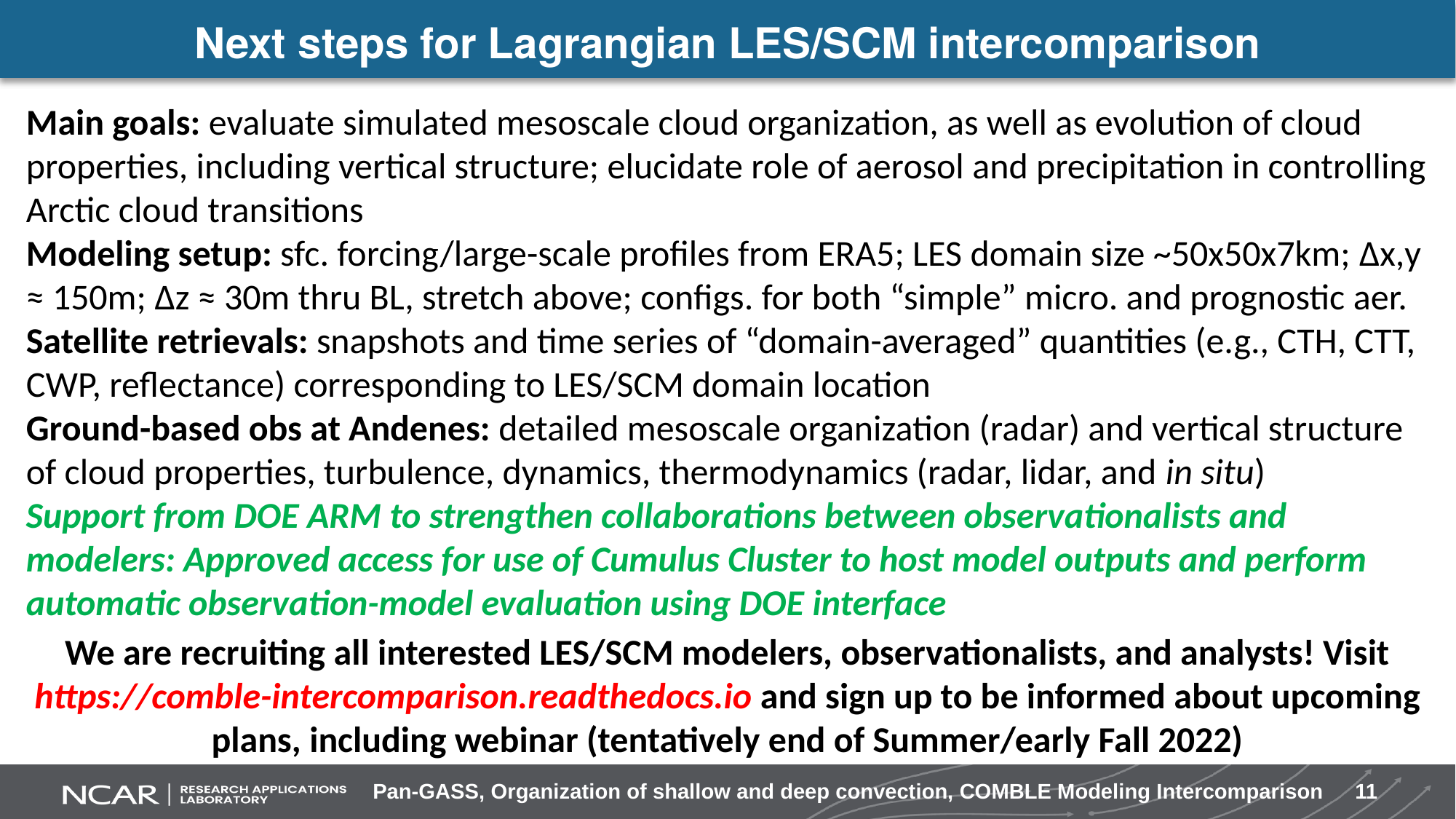

# Next steps for Lagrangian LES/SCM intercomparison
Main goals: evaluate simulated mesoscale cloud organization, as well as evolution of cloud properties, including vertical structure; elucidate role of aerosol and precipitation in controlling Arctic cloud transitions
Modeling setup: sfc. forcing/large-scale profiles from ERA5; LES domain size ~50x50x7km; Δx,y ≈ 150m; Δz ≈ 30m thru BL, stretch above; configs. for both “simple” micro. and prognostic aer.
Satellite retrievals: snapshots and time series of “domain-averaged” quantities (e.g., CTH, CTT, CWP, reflectance) corresponding to LES/SCM domain location
Ground-based obs at Andenes: detailed mesoscale organization (radar) and vertical structure of cloud properties, turbulence, dynamics, thermodynamics (radar, lidar, and in situ)
Support from DOE ARM to strengthen collaborations between observationalists and modelers: Approved access for use of Cumulus Cluster to host model outputs and perform automatic observation-model evaluation using DOE interface
We are recruiting all interested LES/SCM modelers, observationalists, and analysts! Visit
https://comble-intercomparison.readthedocs.io and sign up to be informed about upcoming plans, including webinar (tentatively end of Summer/early Fall 2022)
Pan-GASS, Organization of shallow and deep convection, COMBLE Modeling Intercomparison	11